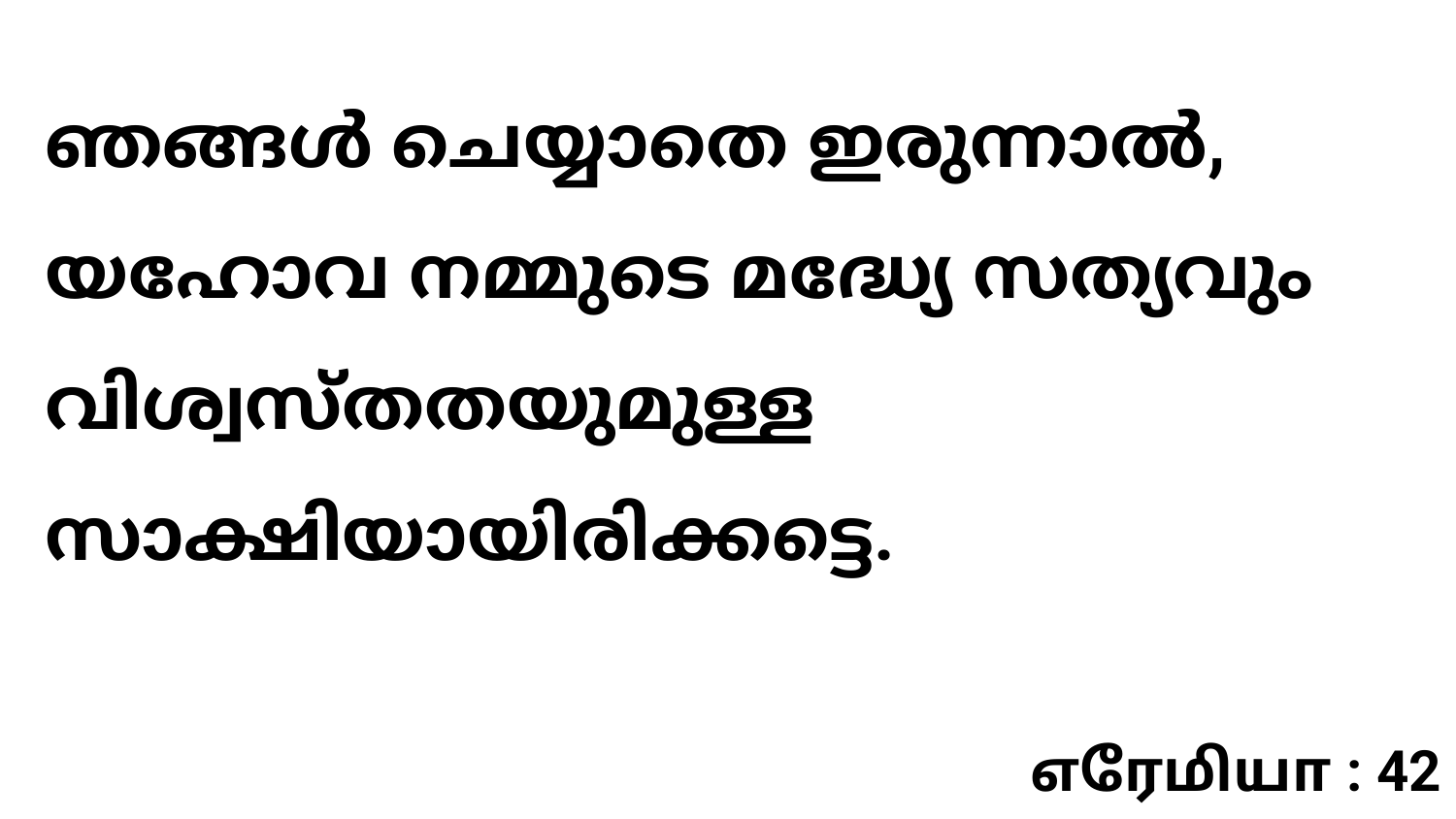

ഞങ്ങൾ ചെയ്യാതെ ഇരുന്നാൽ, യഹോവ നമ്മുടെ മദ്ധ്യേ സത്യവും വിശ്വസ്തതയുമുള്ള സാക്ഷിയായിരിക്കട്ടെ.
எரேமியா : 42